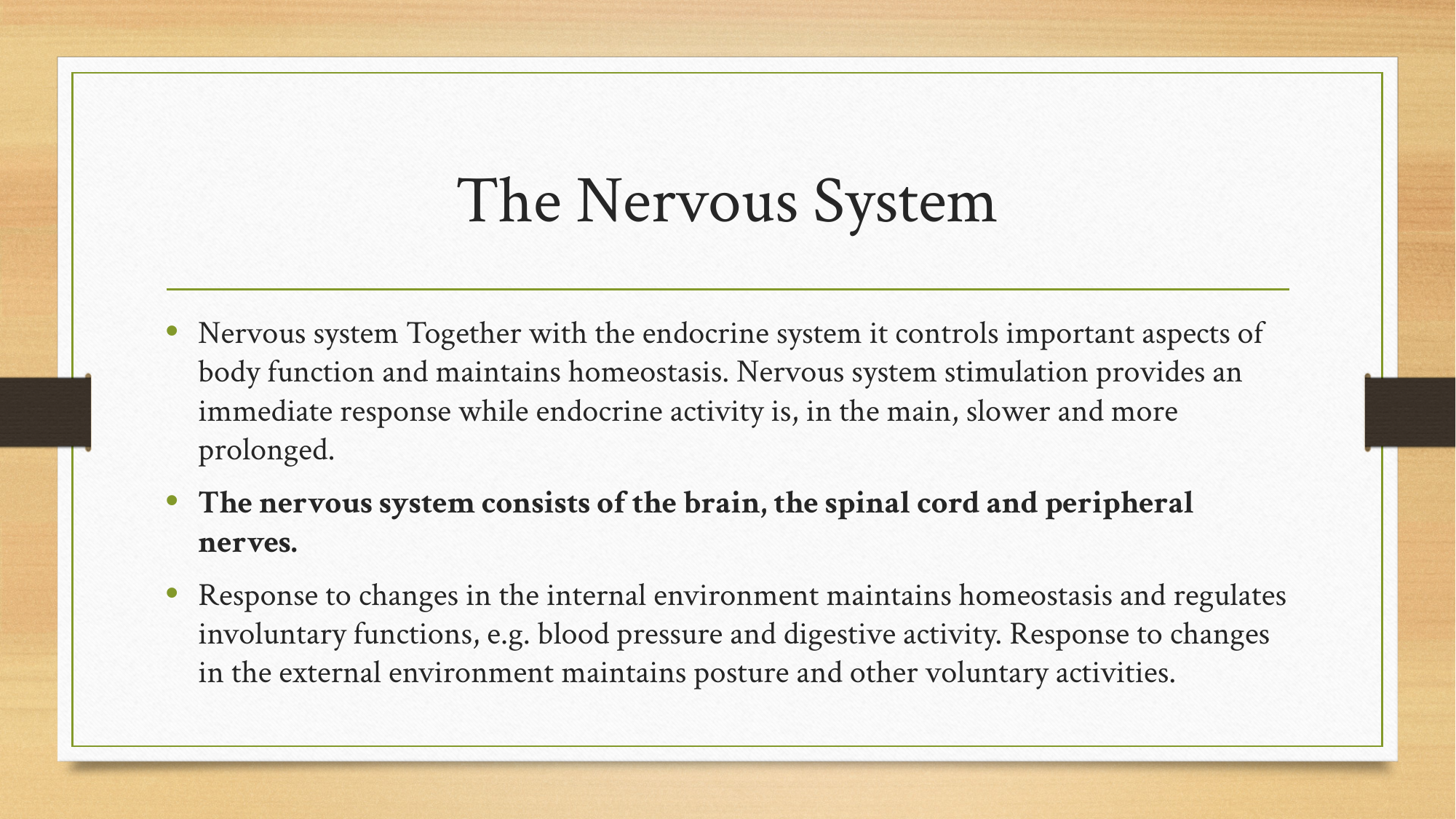

# The Nervous System
Nervous system Together with the endocrine system it controls important aspects of body function and maintains homeostasis. Nervous system stimulation provides an immediate response while endocrine activity is, in the main, slower and more prolonged.
The nervous system consists of the brain, the spinal cord and peripheral nerves.
Response to changes in the internal environment maintains homeostasis and regulates involuntary functions, e.g. blood pressure and digestive activity. Response to changes in the external environment maintains posture and other voluntary activities.